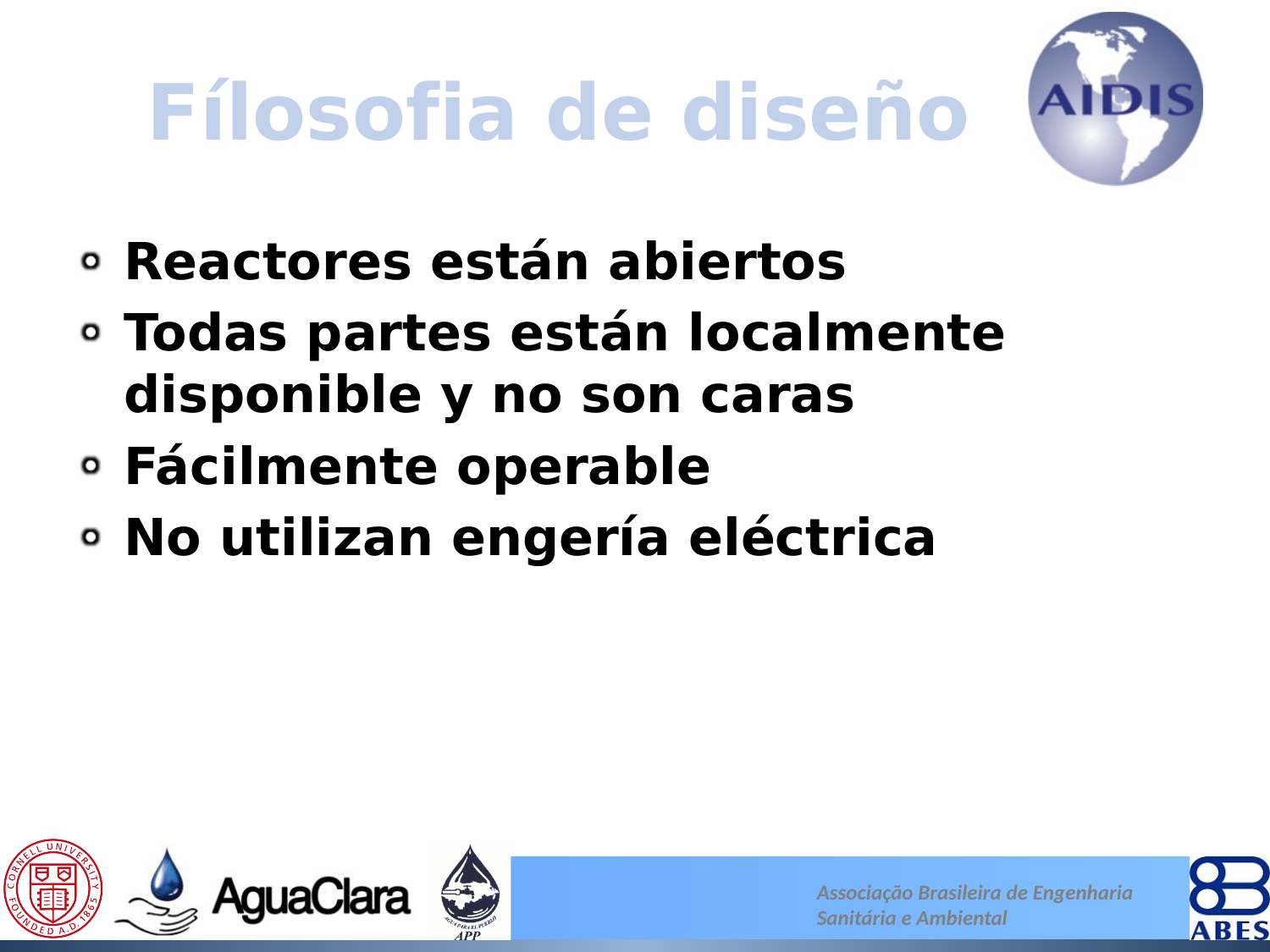

# Fílosofia de diseño
Reactores están abiertos
Todas partes están localmente disponible y no son caras
Fácilmente operable
No utilizan engería eléctrica